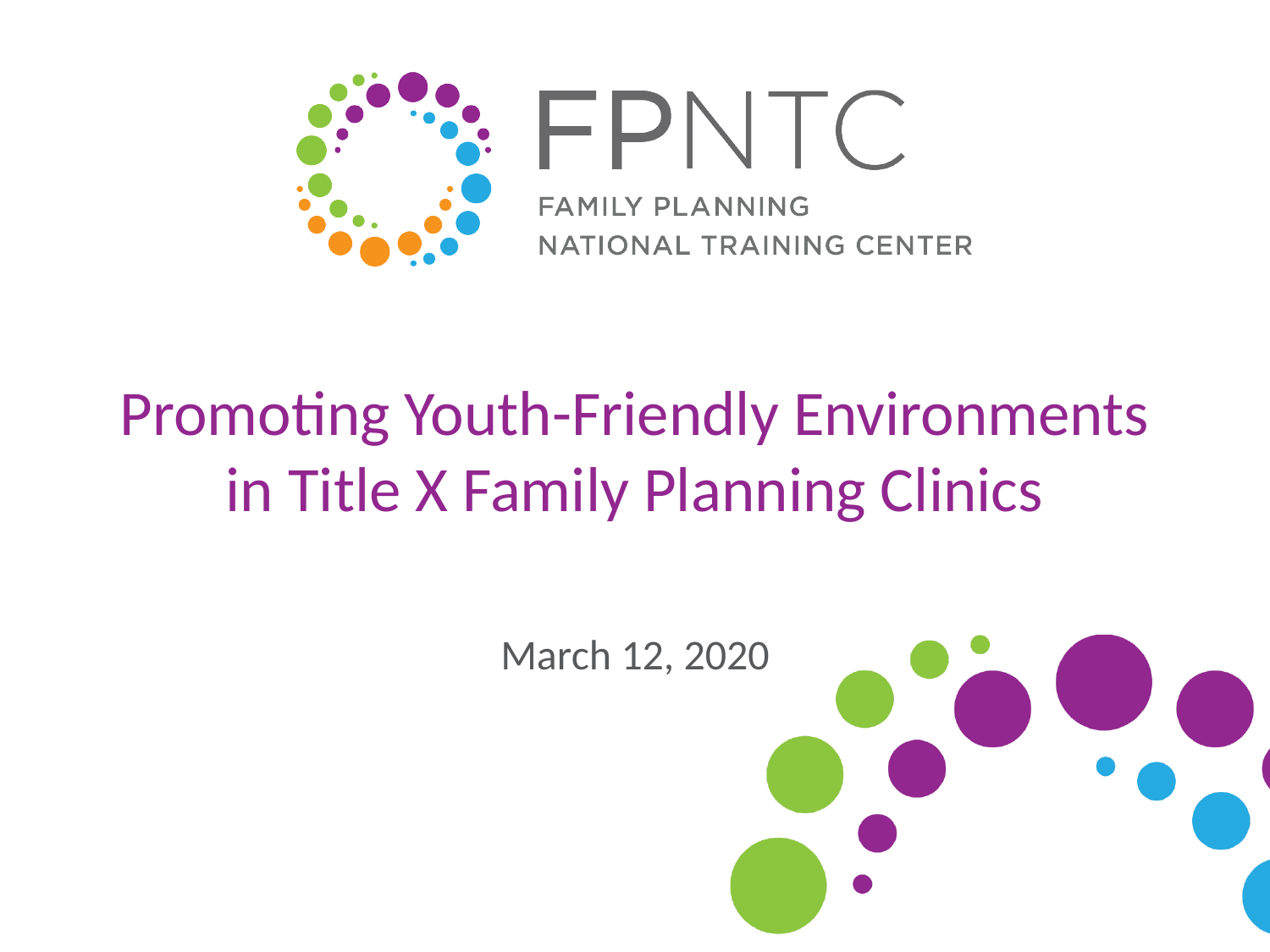

# Promoting Youth-Friendly Environments in Title X Family Planning Clinics
March 12, 2020